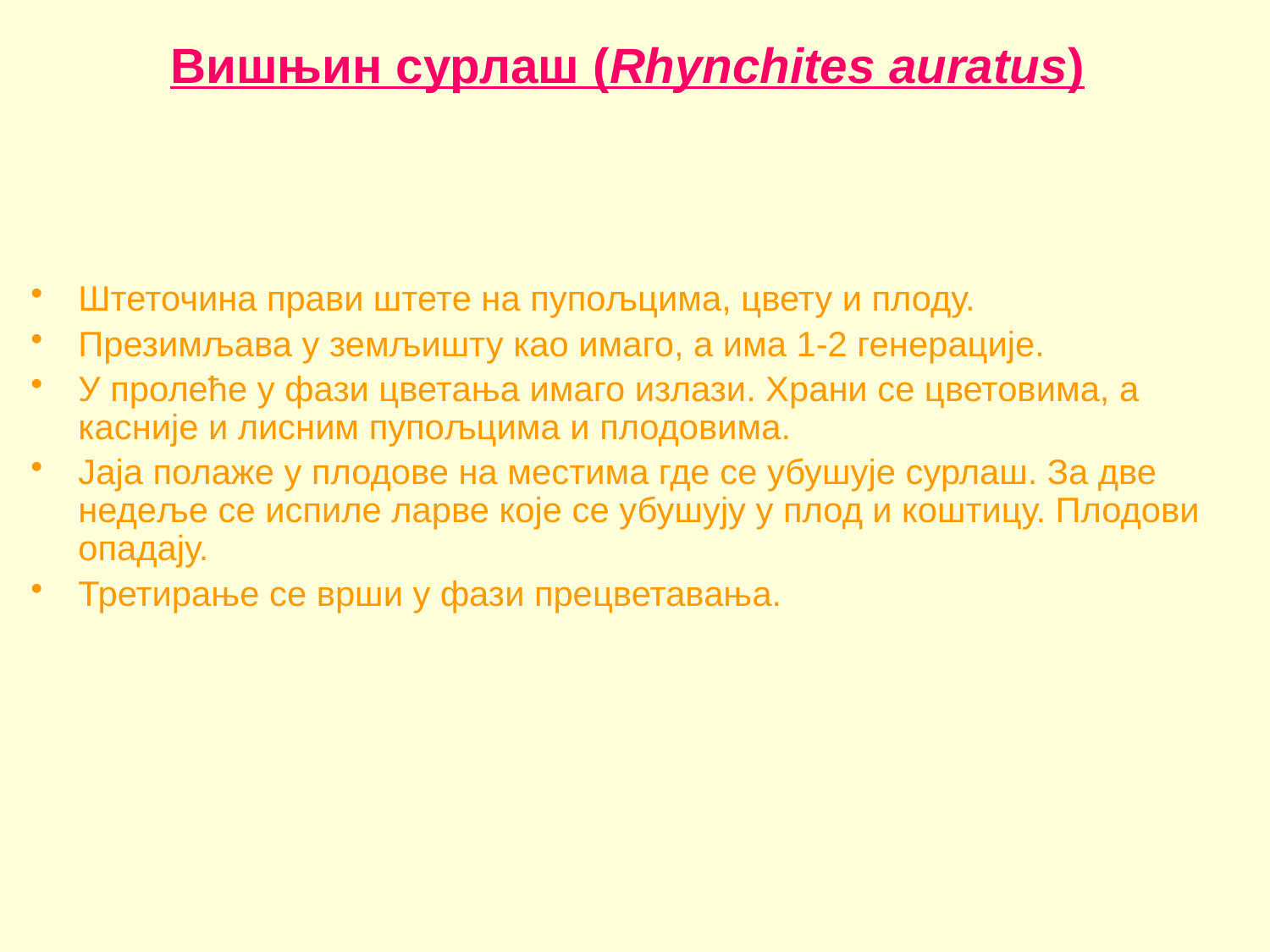

# Вишњин сурлаш (Rhynchites auratus)
Штеточина прави штете на пупољцима, цвету и плоду.
Презимљава у земљишту као имаго, а има 1-2 генерације.
У пролеће у фази цветања имаго излази. Храни се цветовима, а касније и лисним пупољцима и плодовима.
Јаја полаже у плодове на местима где се убушује сурлаш. За две недеље се испиле ларве које се убушују у плод и коштицу. Плодови опадају.
Третирање се врши у фази прецветавања.